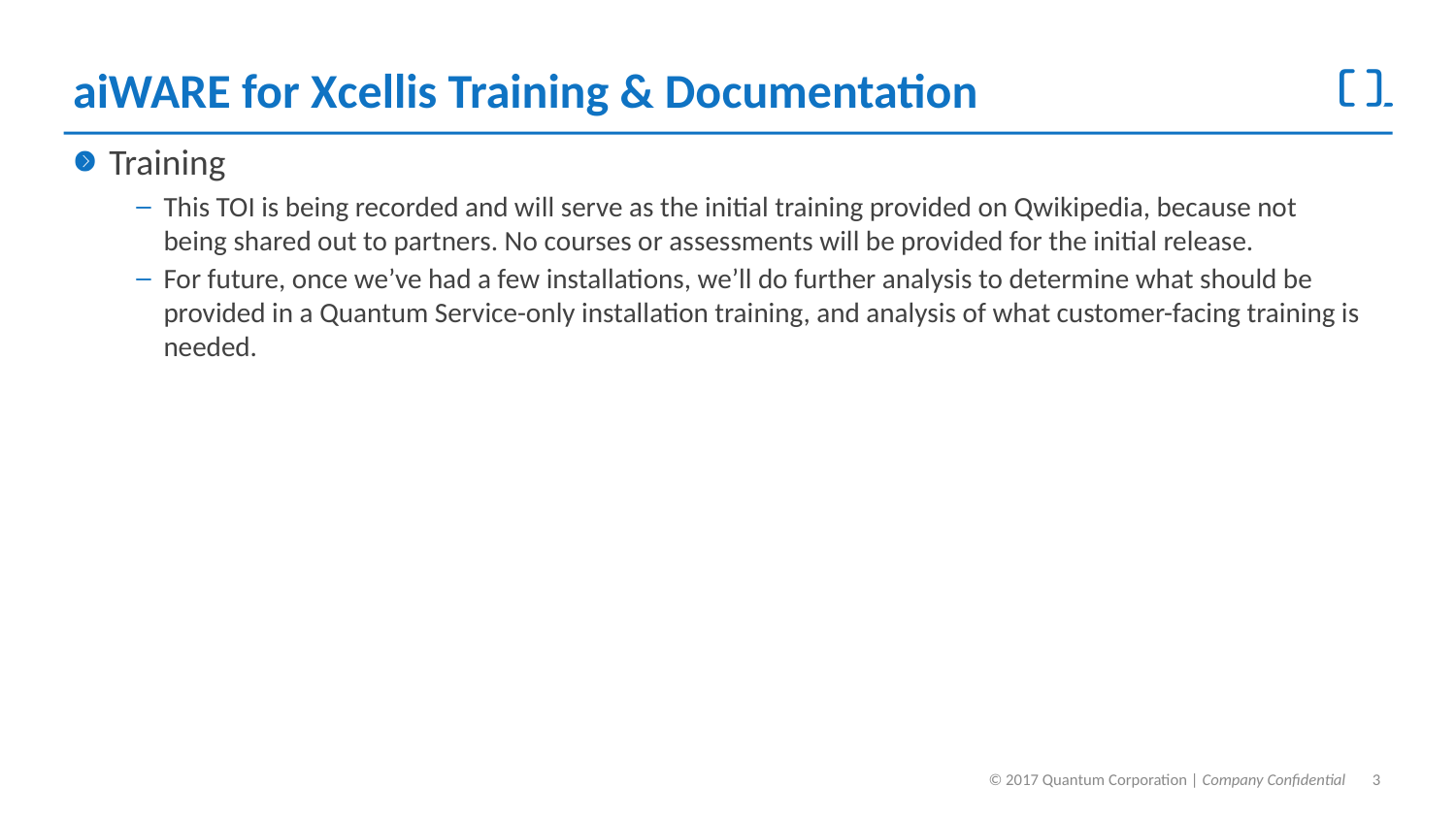

# aiWARE for Xcellis Training & Documentation
Training
This TOI is being recorded and will serve as the initial training provided on Qwikipedia, because not being shared out to partners. No courses or assessments will be provided for the initial release.
For future, once we’ve had a few installations, we’ll do further analysis to determine what should be provided in a Quantum Service-only installation training, and analysis of what customer-facing training is needed.